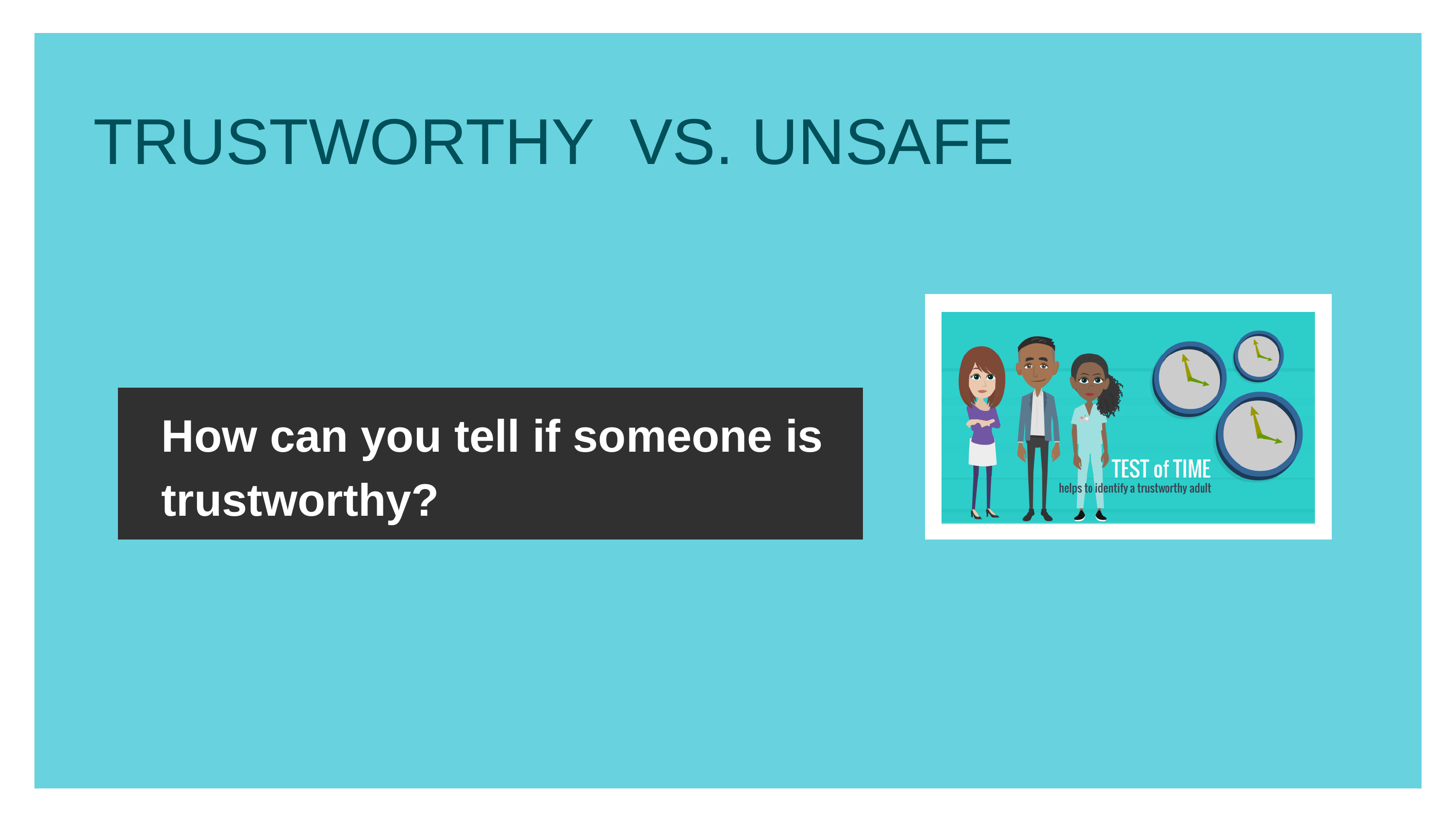

LESSON PLANS
TRUSTWORTHY  VS. UNSAFE

How can you tell if someone is trustworthy?

25
©2024-2026 Walking Wise
3